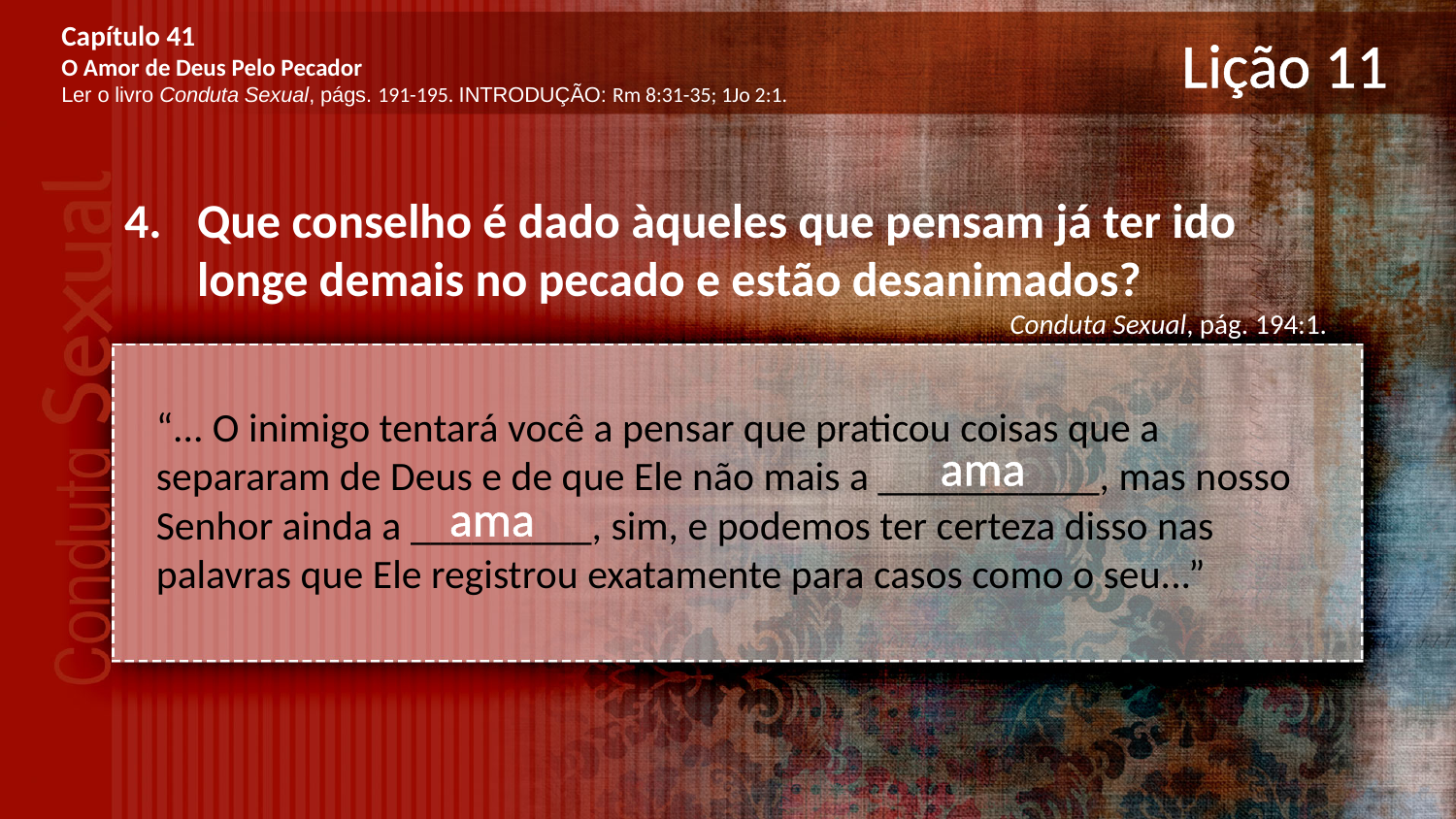

Capítulo 41
O Amor de Deus Pelo Pecador
Ler o livro Conduta Sexual, págs. 191-195. INTRODUÇÃO: Rm 8:31-35; 1Jo 2:1.
# Lição 11
Que conselho é dado àqueles que pensam já ter ido longe demais no pecado e estão desanimados?
Conduta Sexual, pág. 194:1.
“... O inimigo tentará você a pensar que praticou coisas que a separaram de Deus e de que Ele não mais a ___________, mas nosso Senhor ainda a _________, sim, e podemos ter certeza disso nas palavras que Ele registrou exatamente para casos como o seu...”
ama
ama